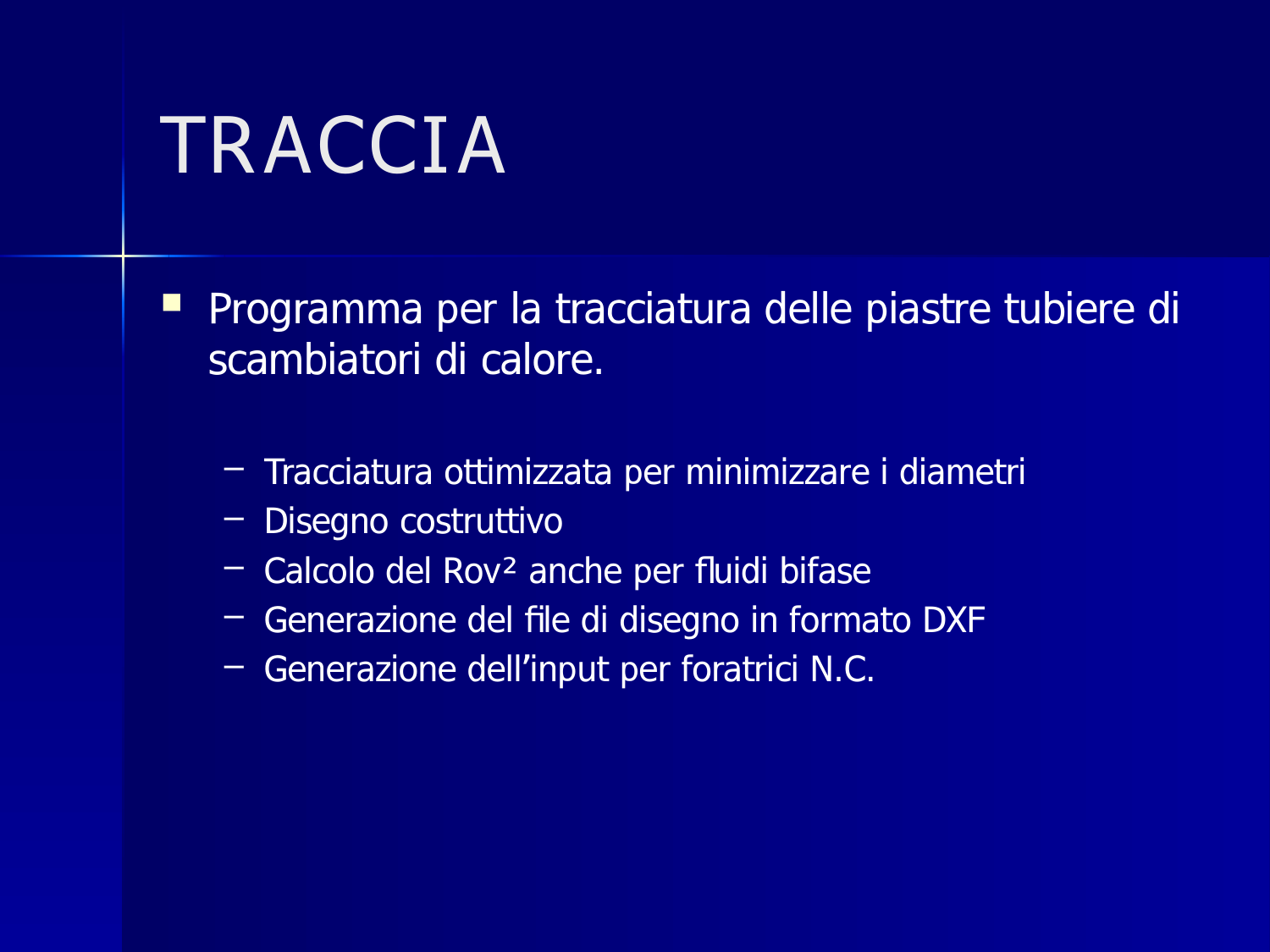

# TRACCIA
Programma per la tracciatura delle piastre tubiere di scambiatori di calore.

Tracciatura ottimizzata per minimizzare i diametri
Disegno costruttivo
Calcolo del Rov² anche per fluidi bifase
Generazione del file di disegno in formato DXF
Generazione dell’input per foratrici N.C.